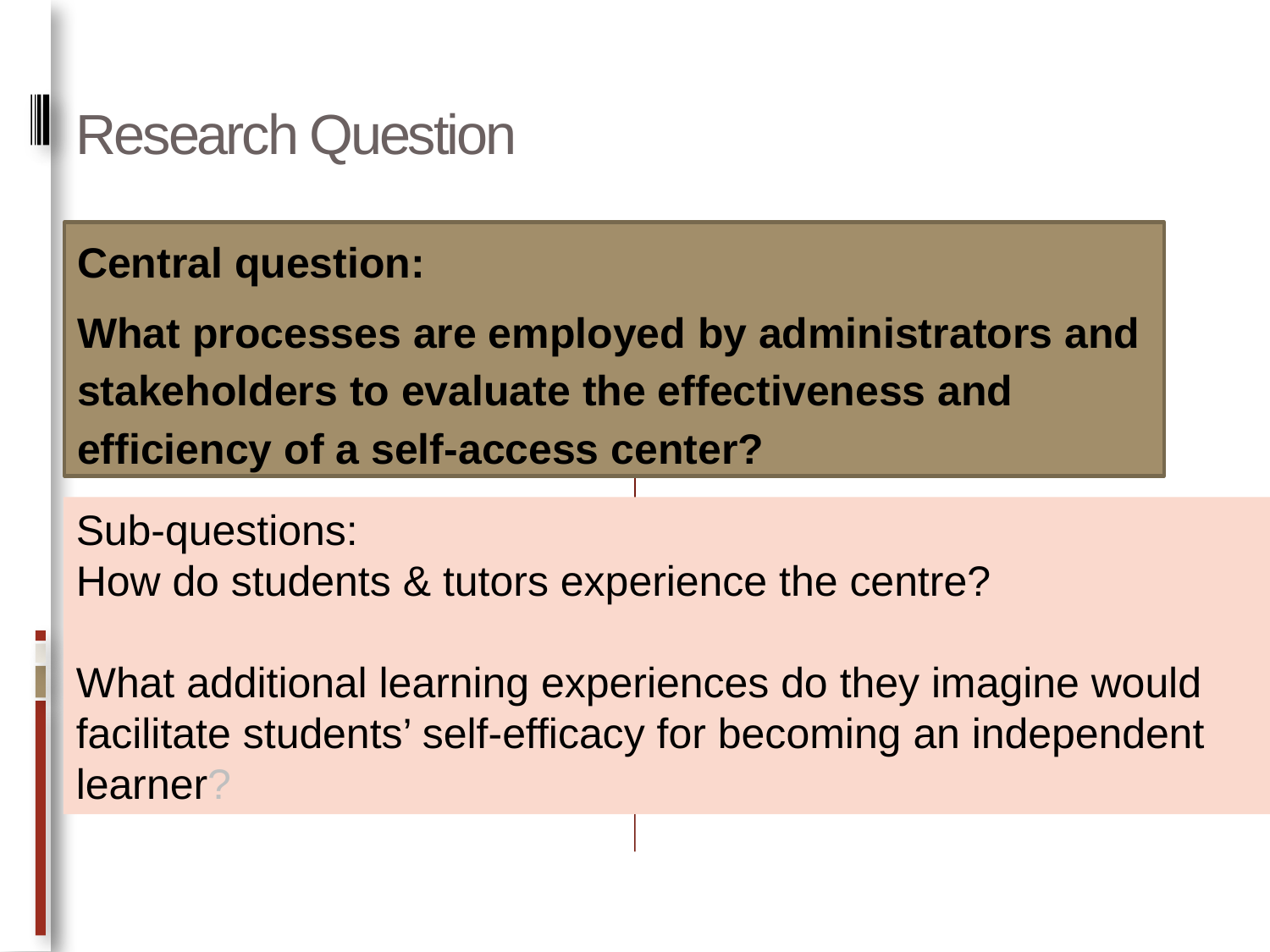

# Research Question
Central question:
What processes are employed by administrators and stakeholders to evaluate the effectiveness and efficiency of a self-access center?
Sub-questions:
How do students & tutors experience the centre?

What additional learning experiences do they imagine would facilitate students’ self-efficacy for becoming an independent learner?